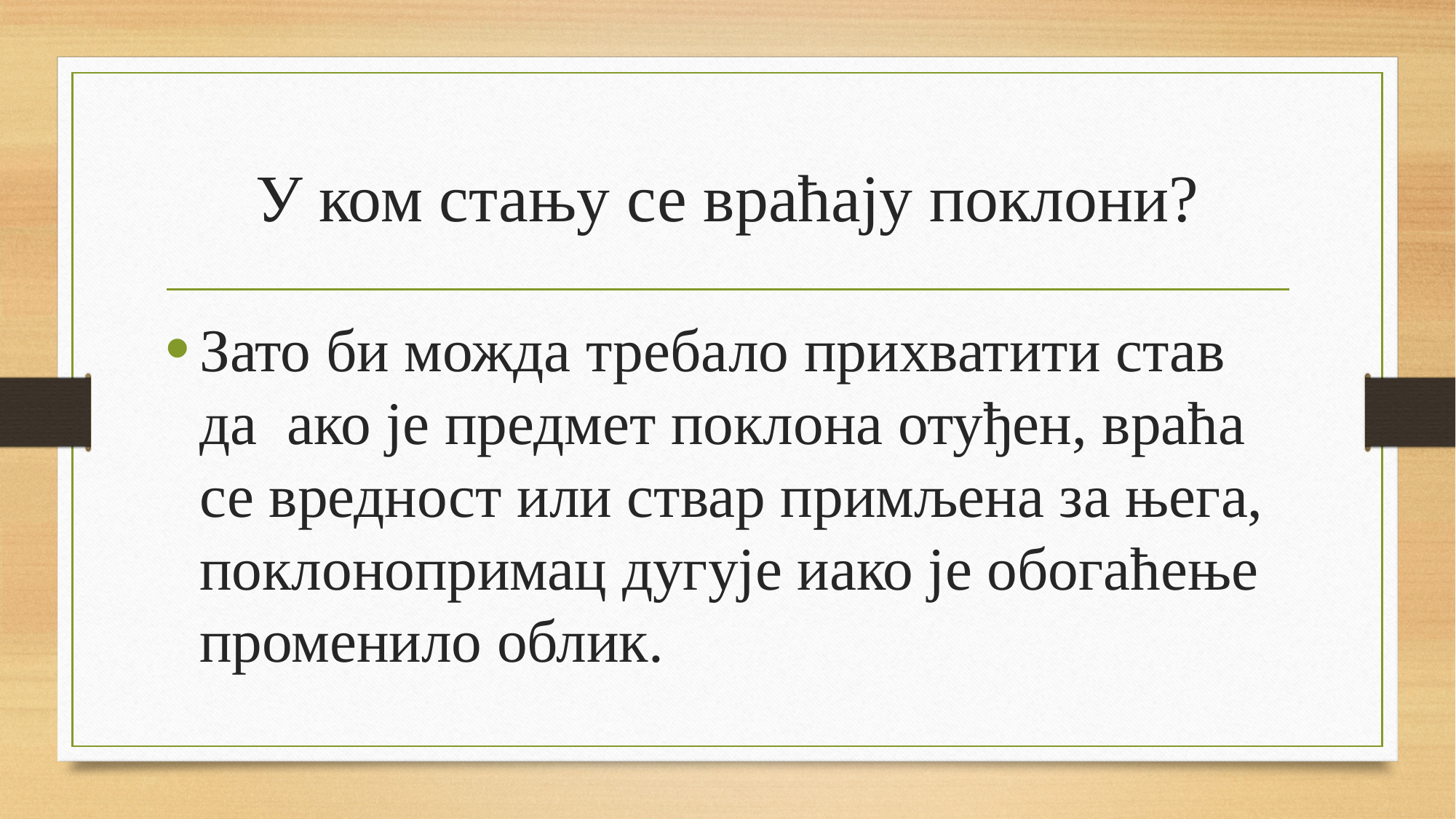

# У ком стању се враћају поклони?
Зато би можда требало прихватити став да  ако је предмет поклона отуђен, враћа се вредност или ствар примљена за њега, поклонопримац дугује иако је обогаћење променило облик.